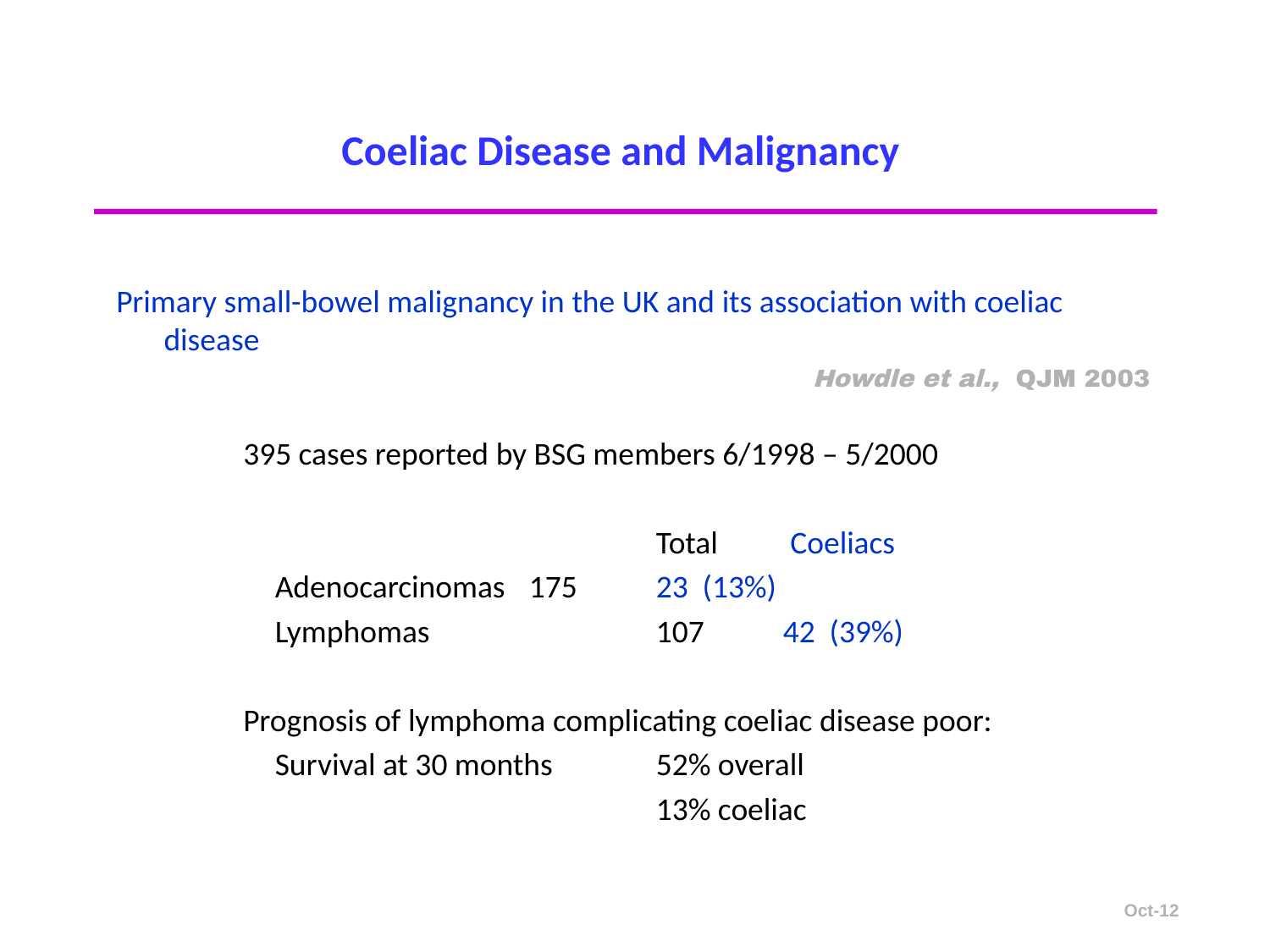

# Coeliac Disease and Malignancy
Primary small-bowel malignancy in the UK and its association with coeliac disease
Howdle et al.,  QJM 2003

395 cases reported by BSG members 6/1998 – 5/2000

				Total	 Coeliacs
	Adenocarcinomas 	175	23  (13%)
	Lymphomas		107	42  (39%)

Prognosis of lymphoma complicating coeliac disease poor:
	Survival at 30 months 	52% overall
				13% coeliac

Oct-12